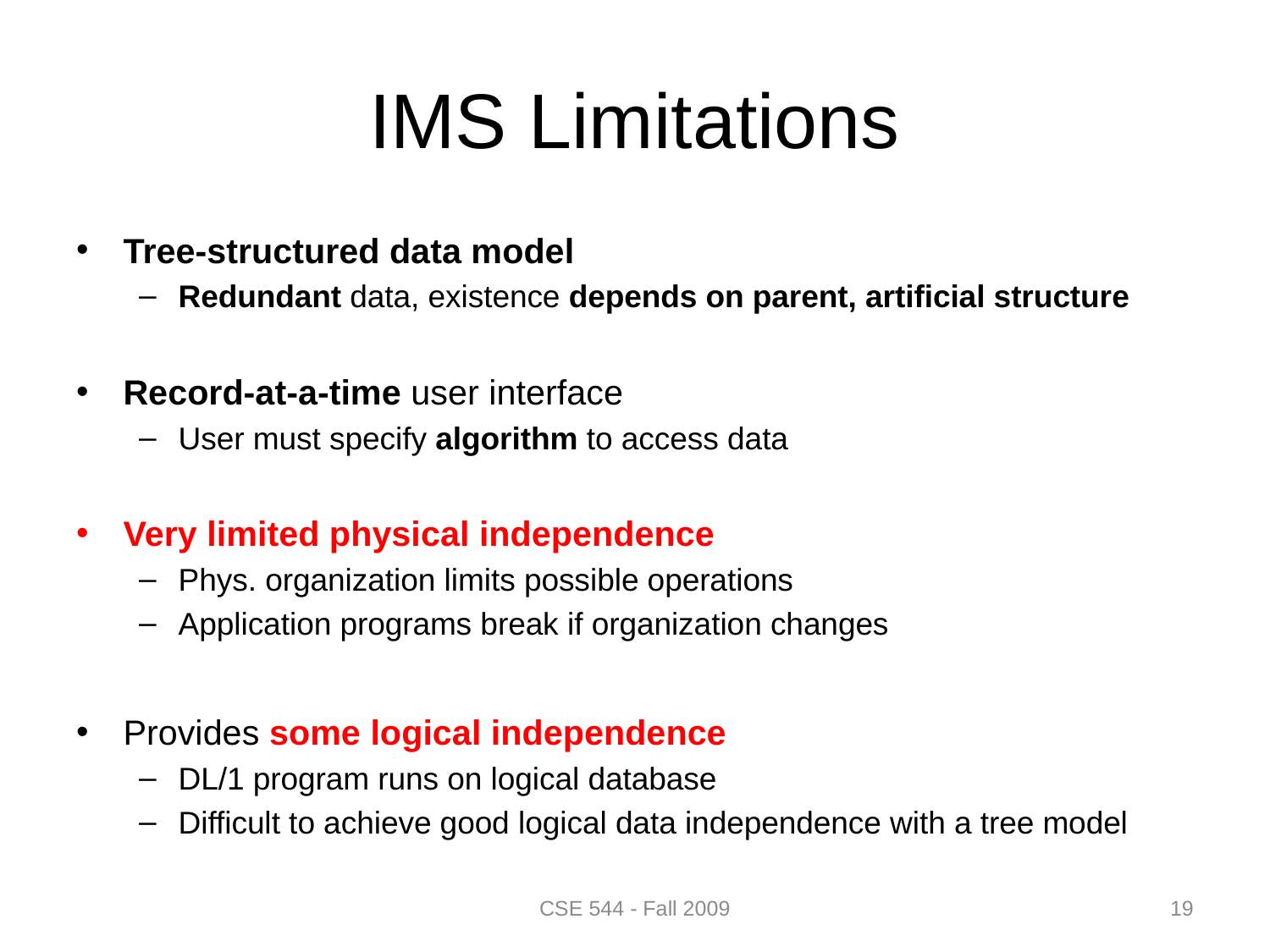

# IMS Limitations
Tree-structured data model
Redundant data, existence depends on parent, artificial structure

Record-at-a-time user interface
User must specify algorithm to access data

Very limited physical independence
Phys. organization limits possible operations
Application programs break if organization changes

Provides some logical independence
DL/1 program runs on logical database
Difficult to achieve good logical data independence with a tree model
19
CSE 544 - Fall 2009